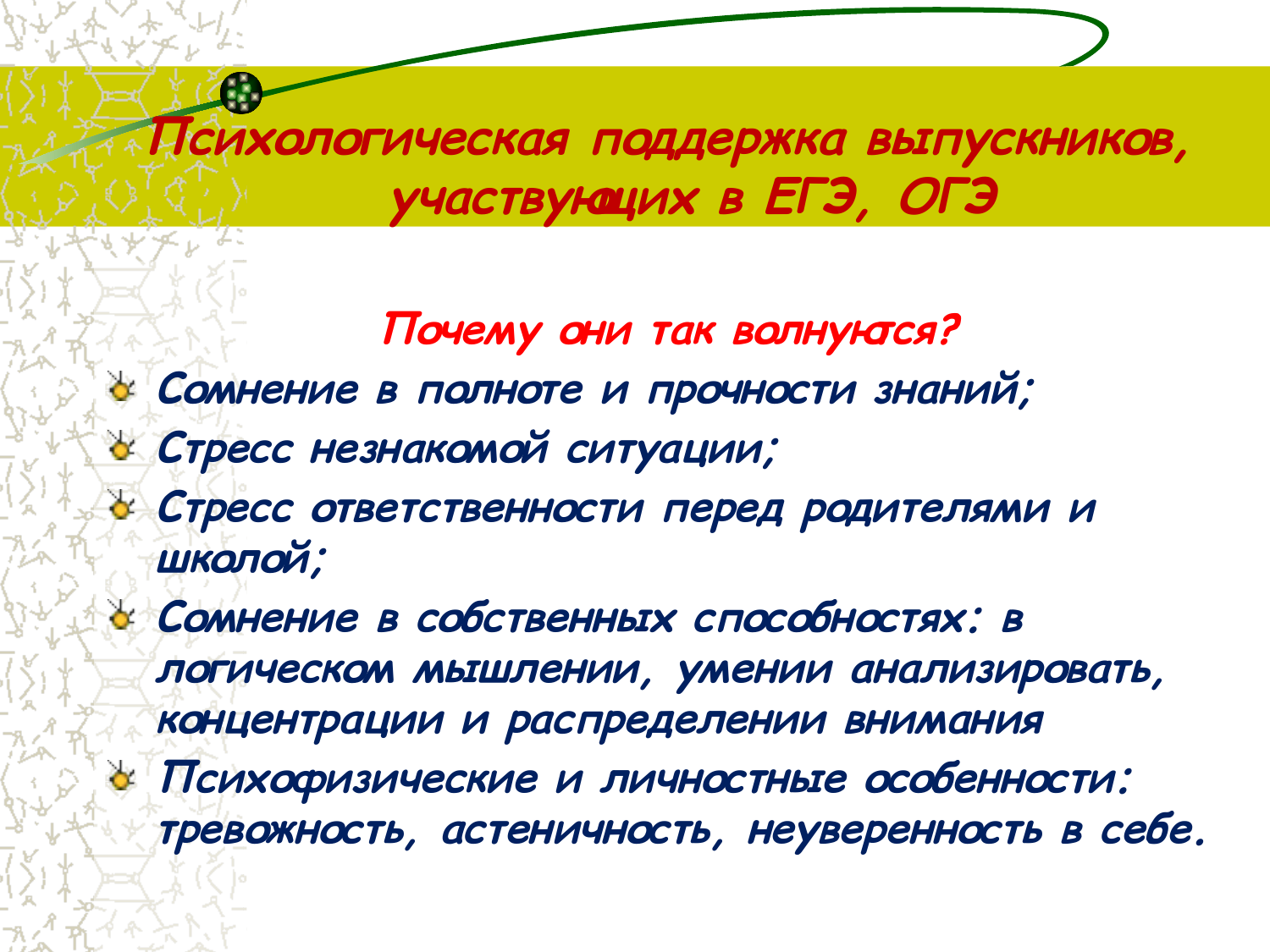

# Психологическая поддержка выпускников, участвующих в ЕГЭ, ОГЭ

Почему они так волнуются?
Сомнение в полноте и прочности знаний;
Стресс незнакомой ситуации;
Стресс ответственности перед родителями и школой;
Сомнение в собственных способностях: в логическом мышлении, умении анализировать, концентрации и распределении внимания
Психофизические и личностные особенности: тревожность, астеничность, неуверенность в себе.